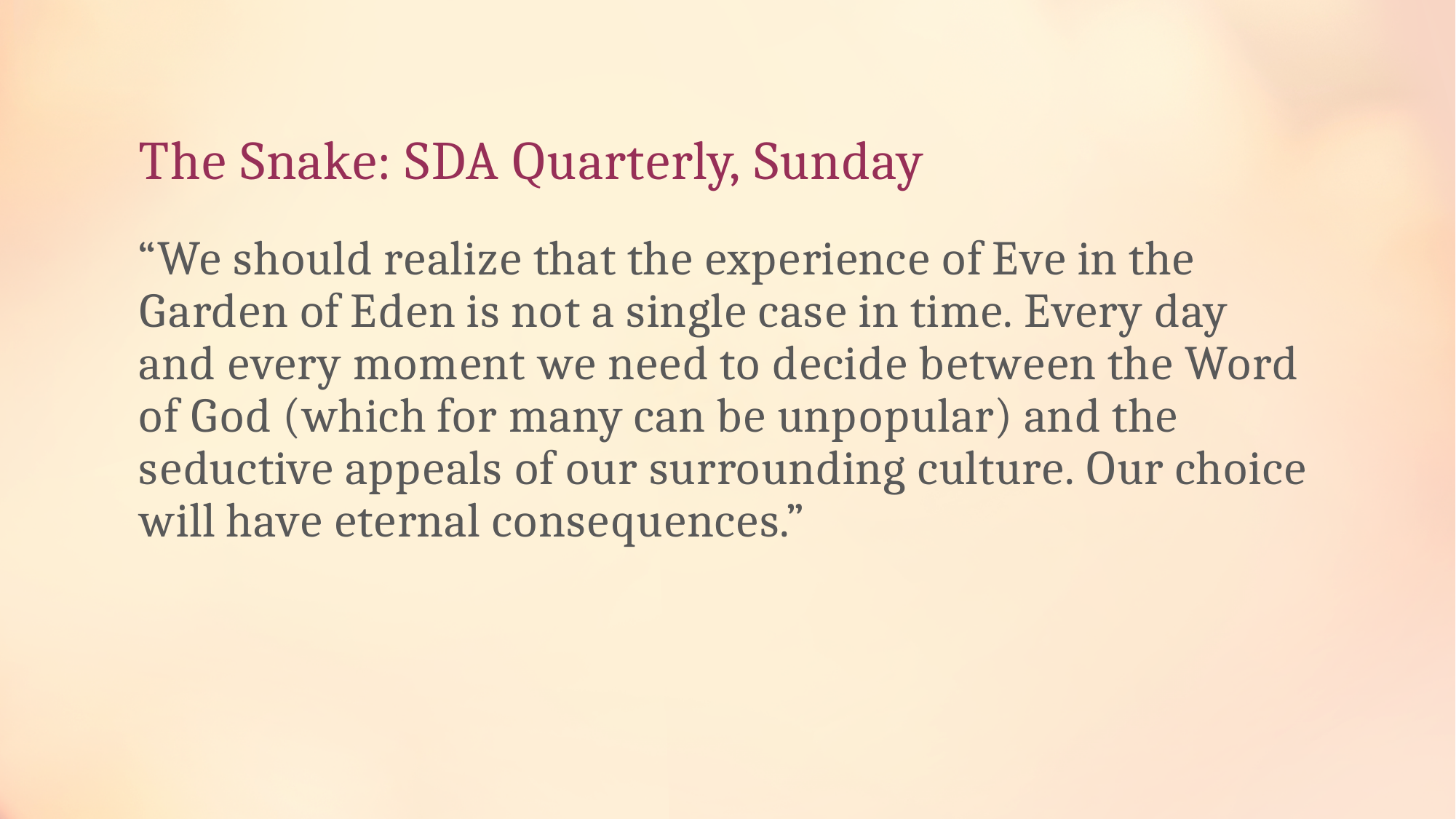

# The Snake: SDA Quarterly, Sunday
“We should realize that the experience of Eve in the Garden of Eden is not a single case in time. Every day and every moment we need to decide between the Word of God (which for many can be unpopular) and the seductive appeals of our surrounding culture. Our choice will have eternal consequences.”